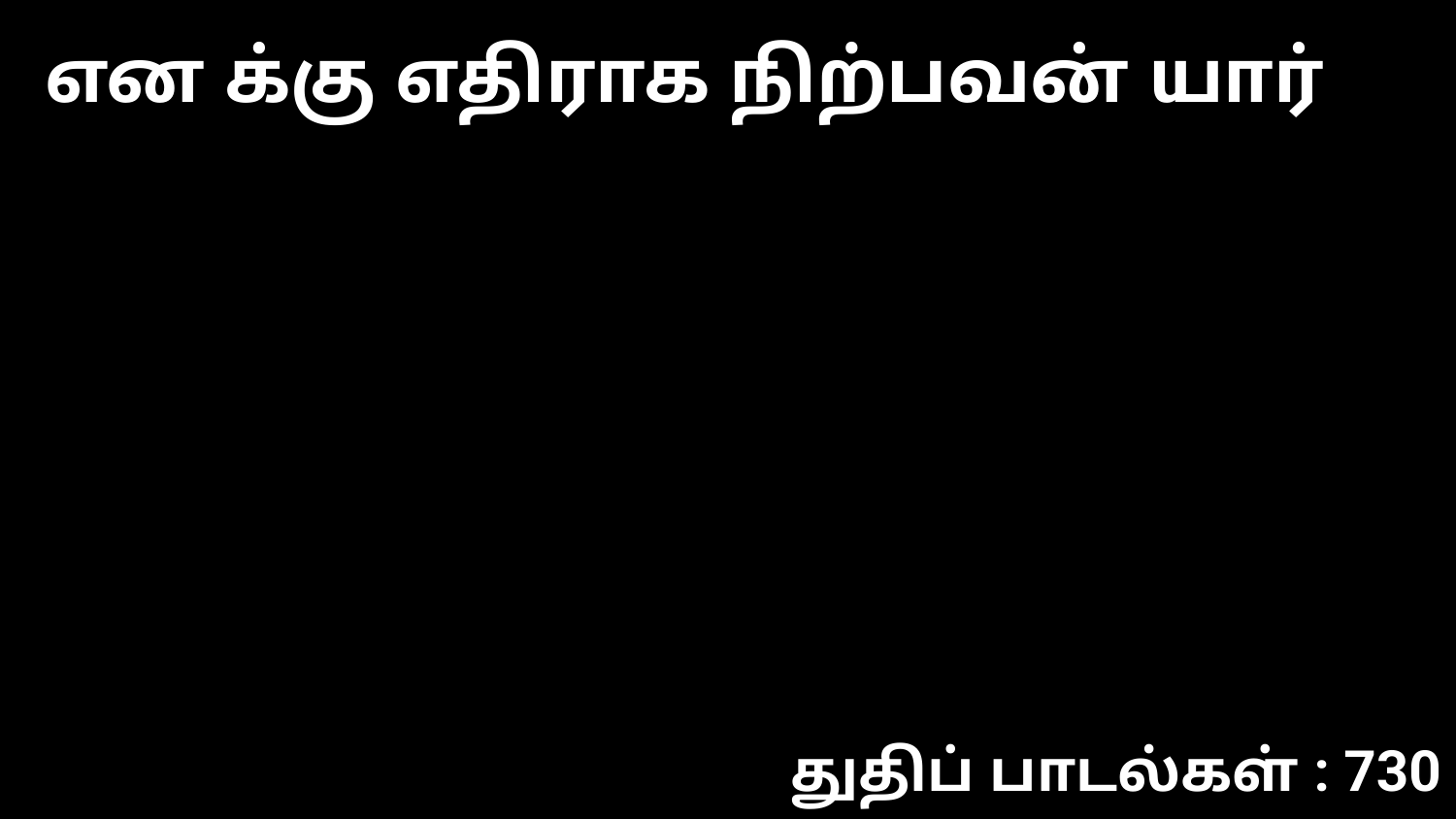

என க்கு எதிராக நிற்பவன் யார்
துதிப் பாடல்கள் : 730